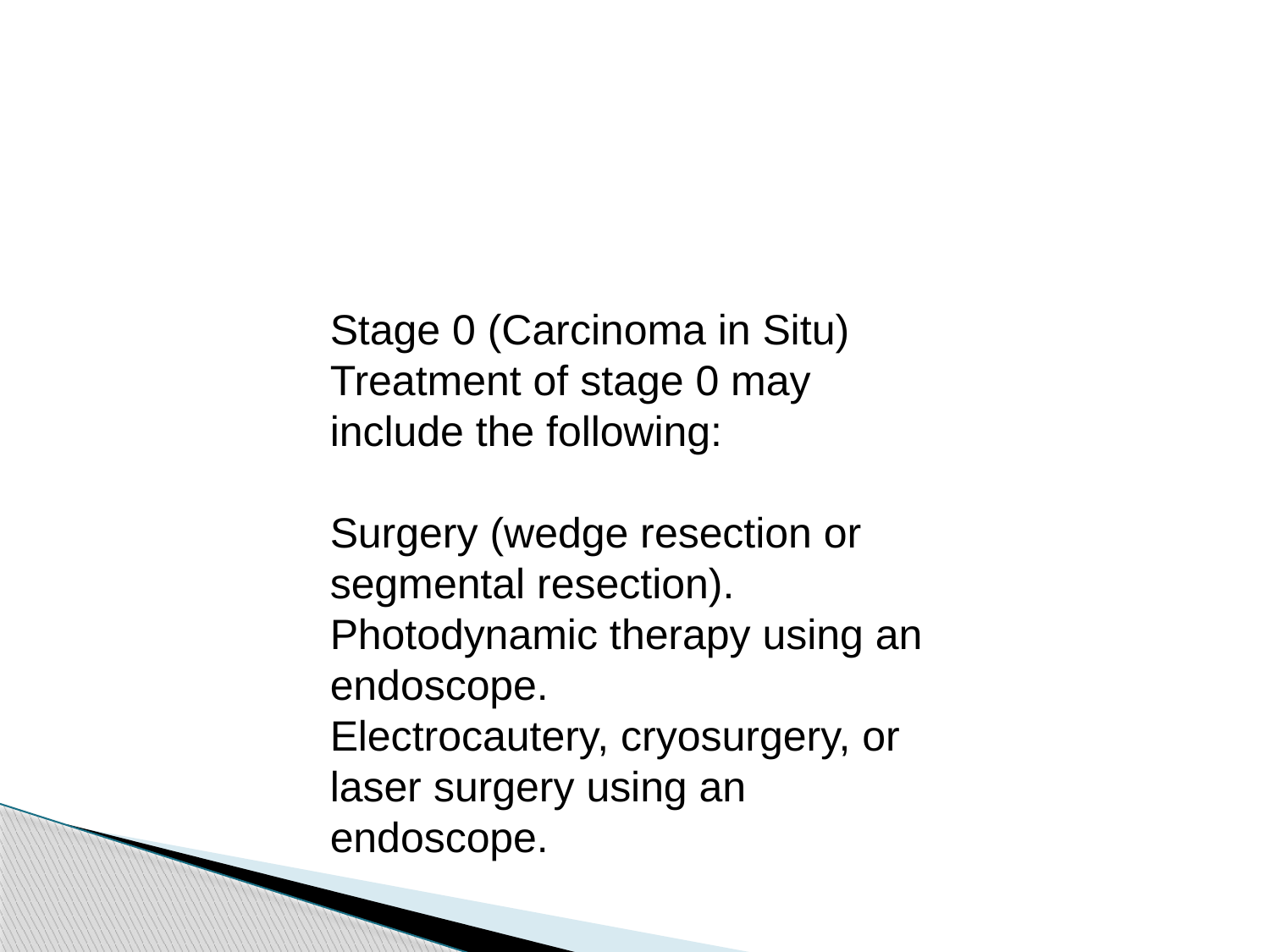

Stage 0 (Carcinoma in Situ)
Treatment of stage 0 may include the following:

Surgery (wedge resection or segmental resection).
Photodynamic therapy using an endoscope.
Electrocautery, cryosurgery, or laser surgery using an endoscope.